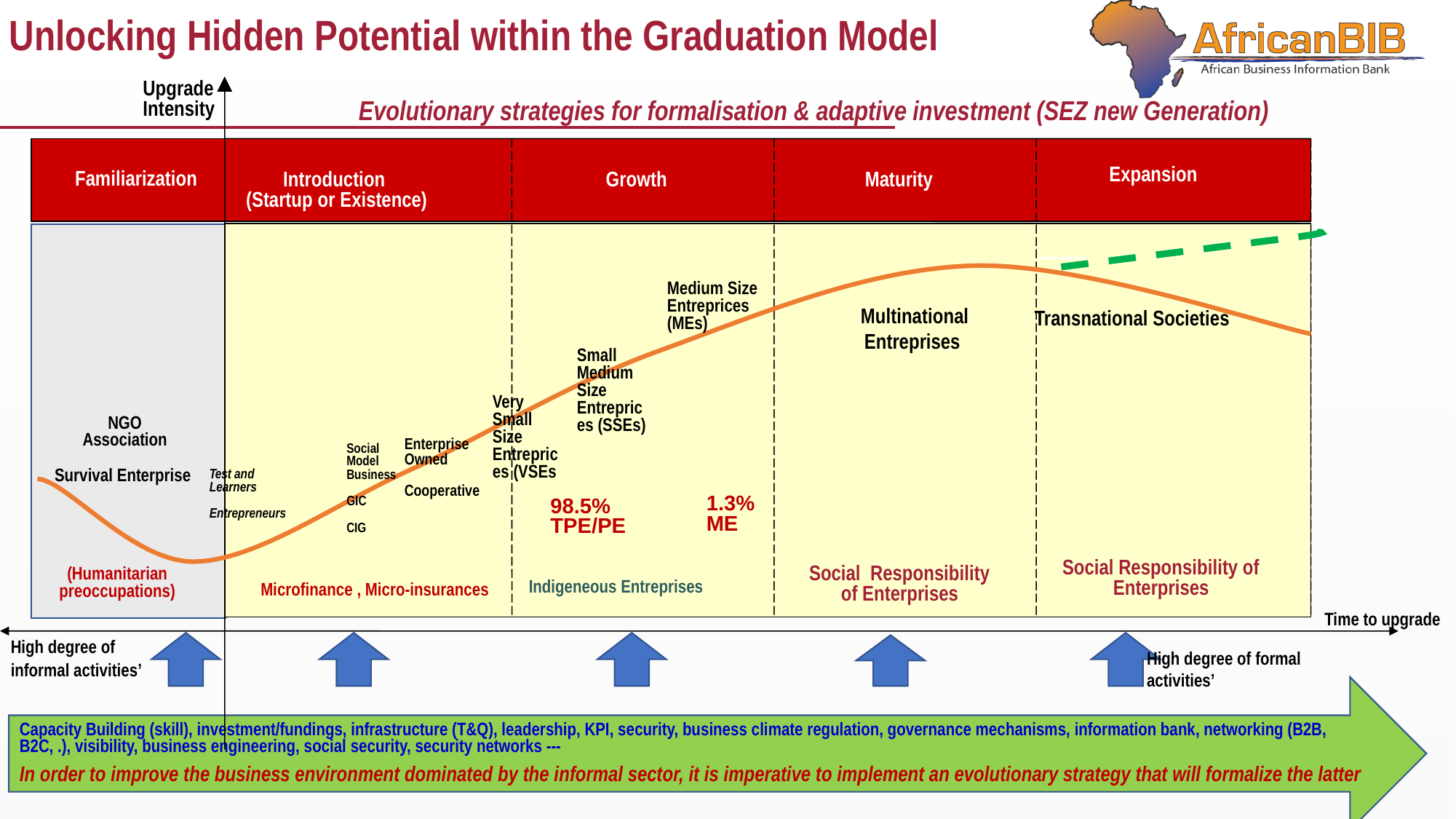

# Unlocking Hidden Potential within the Graduation Model
Upgrade Intensity

Expansion
Familiarization
Introduction
(Startup or Existence)
Growth
Maturity

Medium Size Entreprices (MEs)
Multinational Entreprises
 Transnational Societies
Small Medium Size Entreprices (SSEs)
Very Small Size Entreprices (VSEs
NGO
Association
Survival Enterprise
Enterprise Owned
Cooperative
Social Model Business
GIC
CIG

Test and Learners
Entrepreneurs
1.3% ME
98.5% TPE/PE
Social Responsibility of Enterprises
(Humanitarian preoccupations)
Time to upgrade

-------
Social  Responsibility of Enterprises
Indigeneous Entreprises
Microfinance , Micro-insurances
High degree of informal activities’
High degree of formal activities’
Evolutionary strategies for formalisation & adaptive investment (SEZ new Generation)

Capacity Building (skill), investment/fundings, infrastructure (T&Q), leadership, KPI, security, business climate regulation, governance mechanisms, information bank, networking (B2B, B2C, .), visibility, business engineering, social security, security networks ---
In order to improve the business environment dominated by the informal sector, it is imperative to implement an evolutionary strategy that will formalize the latter